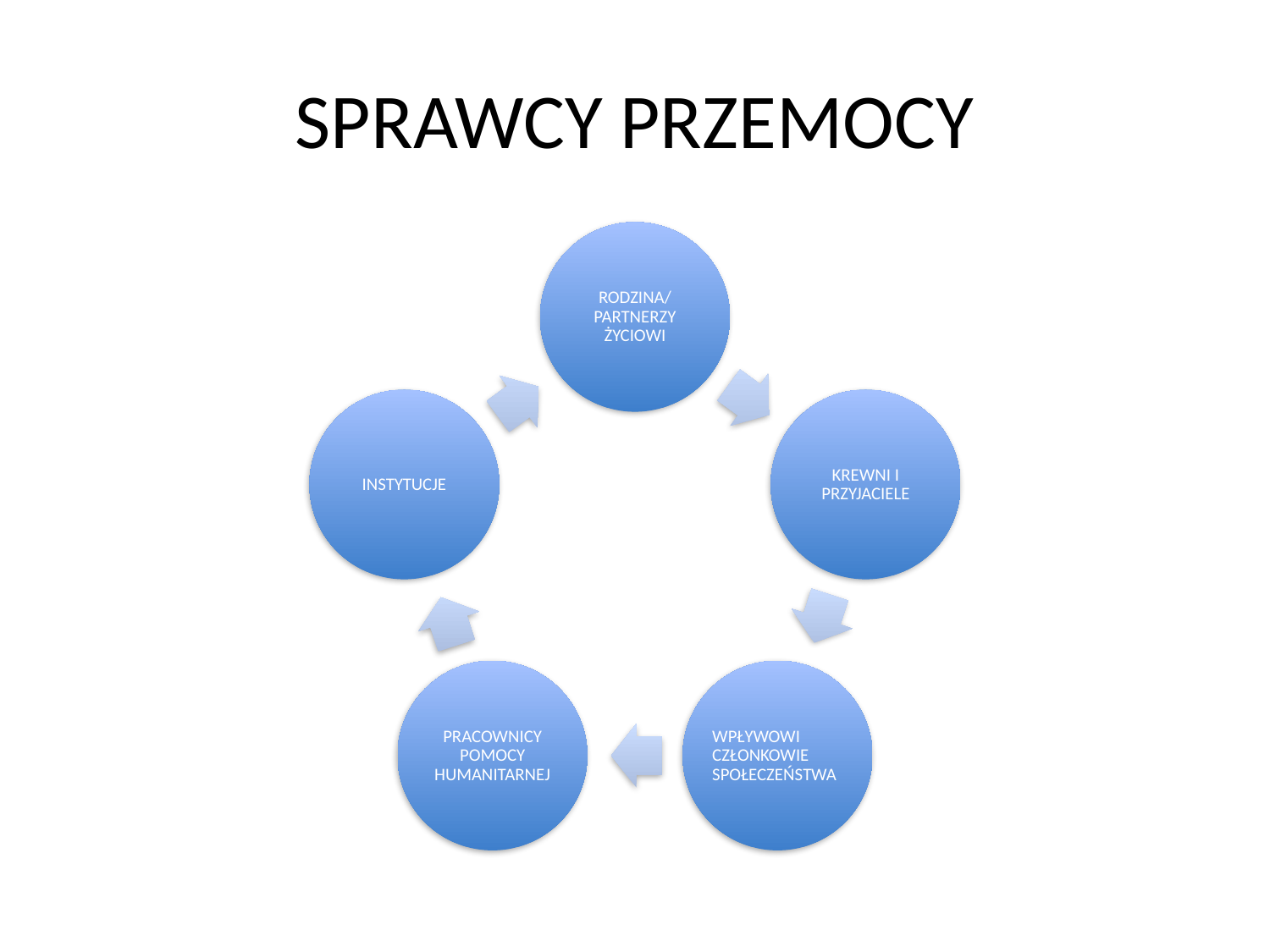

# SPRAWCY PRZEMOCY
RODZINA/PARTNERZY ŻYCIOWI

KREWNI I PRZYJACIELE

WPŁYWOWI CZŁONKOWIE SPOŁECZEŃSTWA

PRACOWNICY POMOCY HUMANITARNEJ

INSTYTUCJE